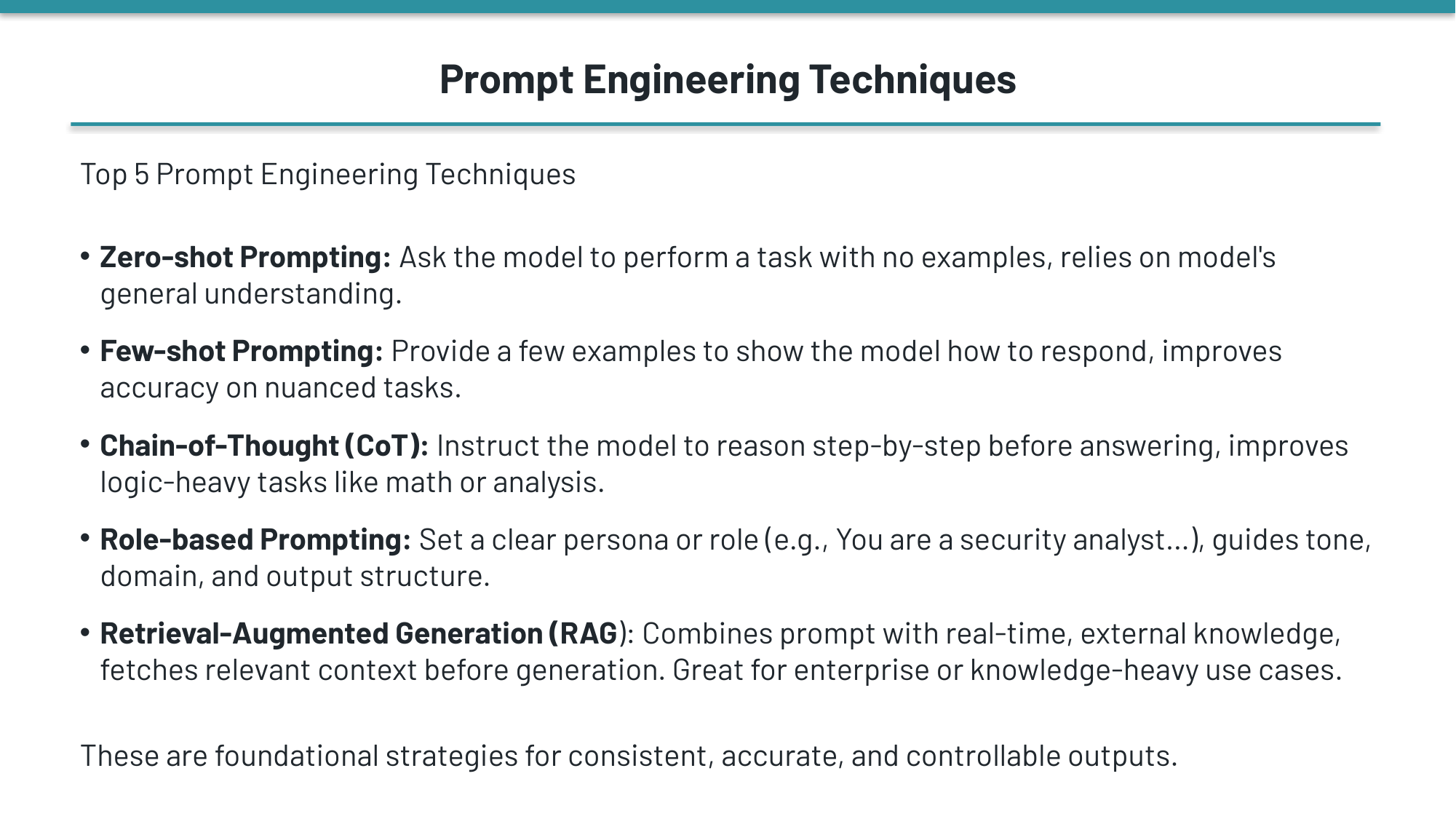

Prompt Engineering Techniques

Top 5 Prompt Engineering Techniques

Zero-shot Prompting: Ask the model to perform a task with no examples, relies on model's general understanding.
Few-shot Prompting: Provide a few examples to show the model how to respond, improves accuracy on nuanced tasks.
Chain-of-Thought (CoT): Instruct the model to reason step-by-step before answering, improves logic-heavy tasks like math or analysis.
Role-based Prompting: Set a clear persona or role (e.g., You are a security analyst…), guides tone, domain, and output structure.
Retrieval-Augmented Generation (RAG): Combines prompt with real-time, external knowledge, fetches relevant context before generation. Great for enterprise or knowledge-heavy use cases.

These are foundational strategies for consistent, accurate, and controllable outputs.